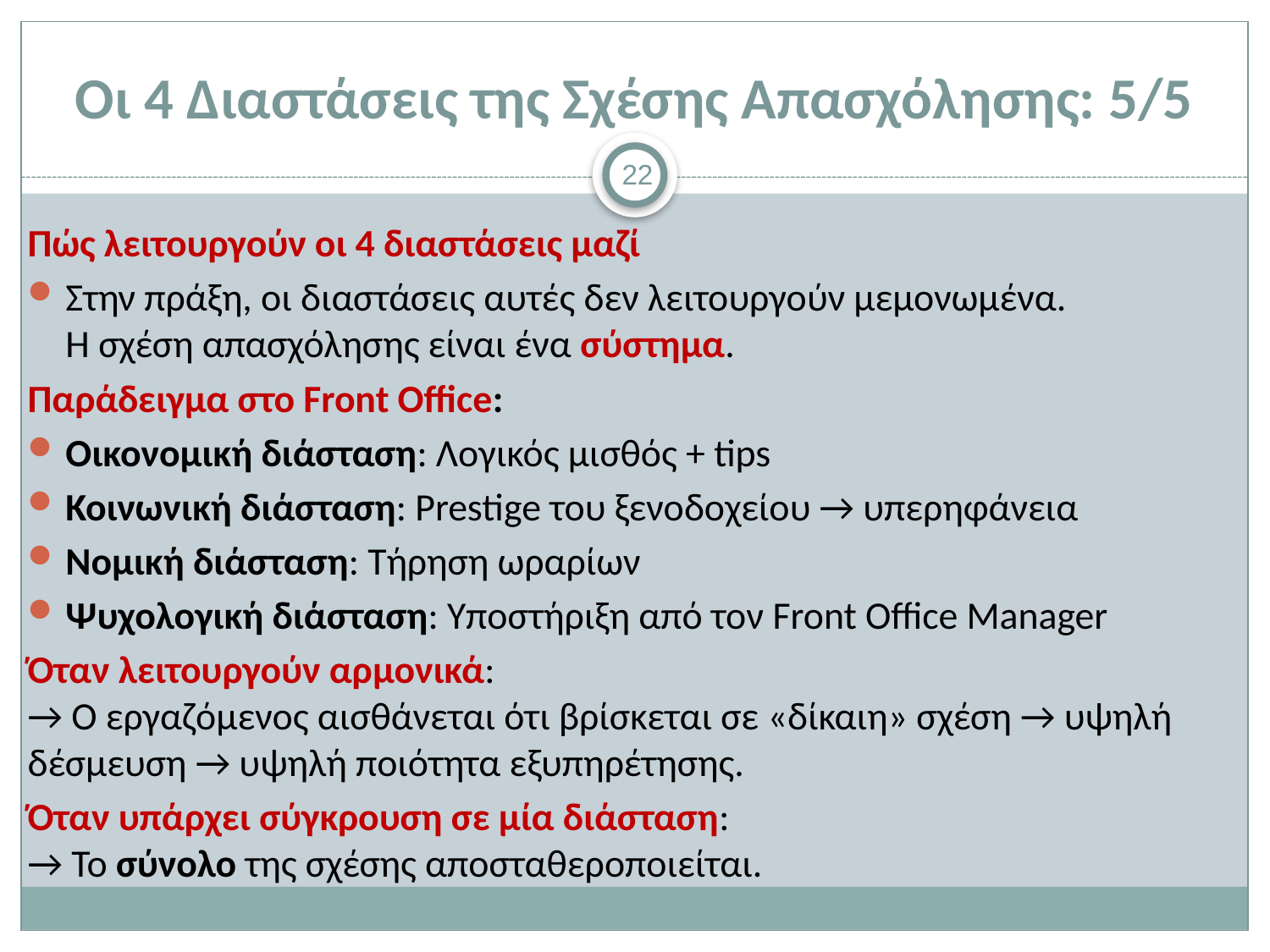

# Οι 4 Διαστάσεις της Σχέσης Απασχόλησης: 5/5
22
Πώς λειτουργούν οι 4 διαστάσεις μαζί
Στην πράξη, οι διαστάσεις αυτές δεν λειτουργούν μεμονωμένα.
Η σχέση απασχόλησης είναι ένα σύστημα.
Παράδειγμα στο Front Office:
Οικονομική διάσταση: Λογικός μισθός + tips
Κοινωνική διάσταση: Prestige του ξενοδοχείου → υπερηφάνεια
Νομική διάσταση: Τήρηση ωραρίων
Ψυχολογική διάσταση: Υποστήριξη από τον Front Office Manager
Όταν λειτουργούν αρμονικά:
→ Ο εργαζόμενος αισθάνεται ότι βρίσκεται σε «δίκαιη» σχέση → υψηλή δέσμευση → υψηλή ποιότητα εξυπηρέτησης.
Όταν υπάρχει σύγκρουση σε μία διάσταση:
→ Το σύνολο της σχέσης αποσταθεροποιείται.